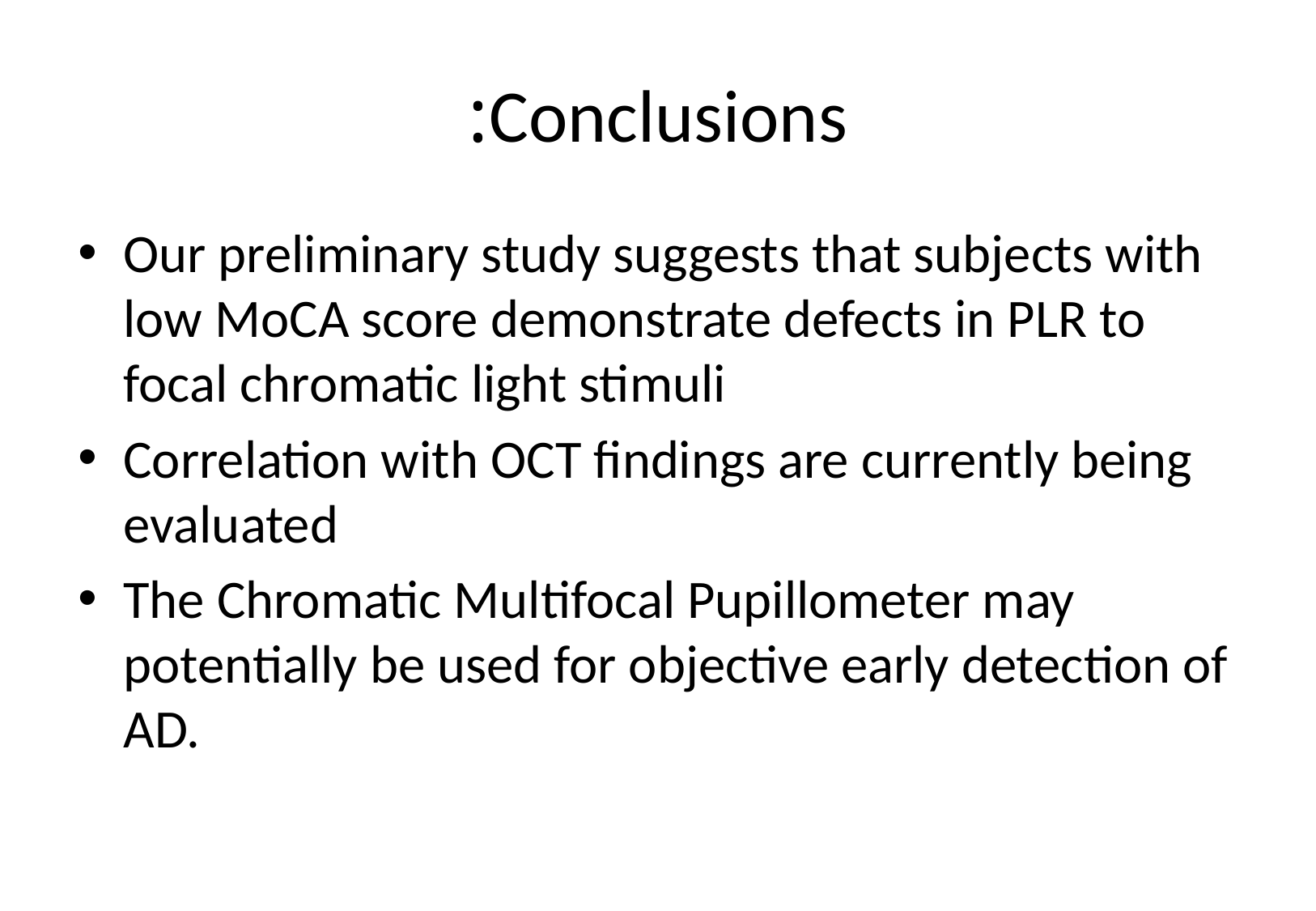

# Conclusions:
Our preliminary study suggests that subjects with low MoCA score demonstrate defects in PLR to focal chromatic light stimuli
Correlation with OCT findings are currently being evaluated
The Chromatic Multifocal Pupillometer may potentially be used for objective early detection of AD.